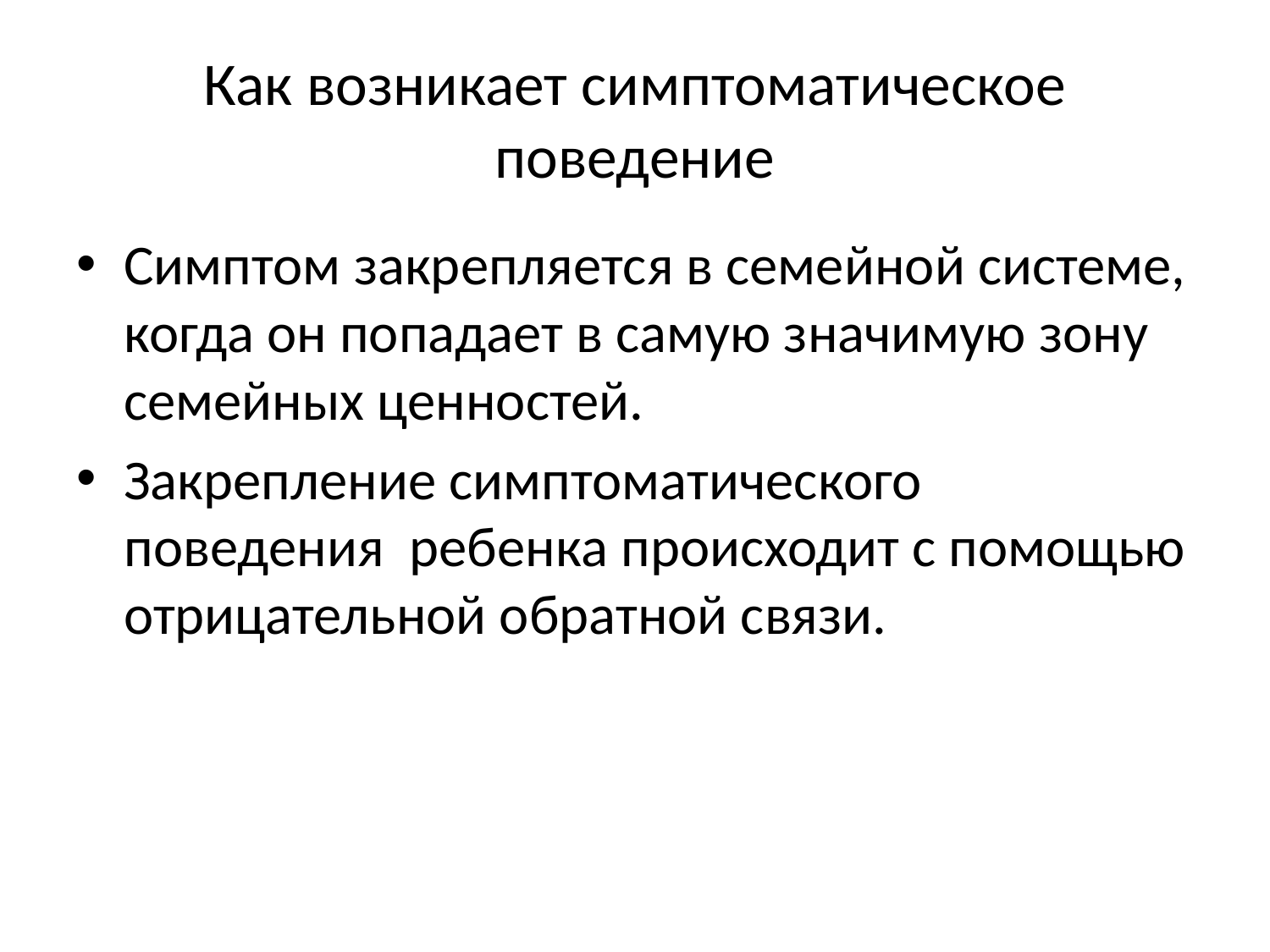

# Как возникает симптоматическое поведение
Симптом закрепляется в семейной системе, когда он попадает в самую значимую зону семейных ценностей.
Закрепление симптоматического поведения  ребенка происходит с помощью отрицательной обратной связи.